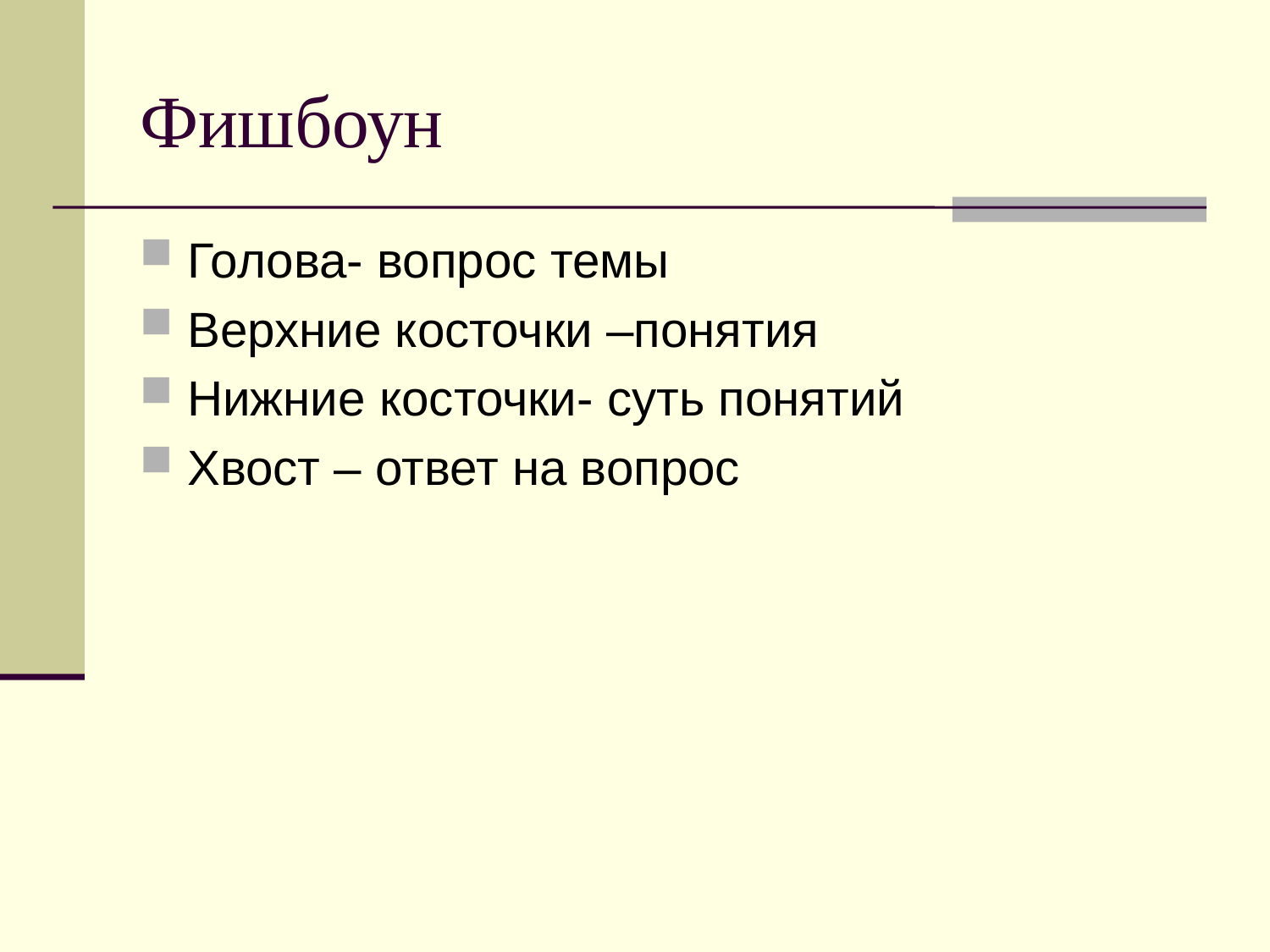

# Фишбоун
Голова- вопрос темы
Верхние косточки –понятия
Нижние косточки- суть понятий
Хвост – ответ на вопрос